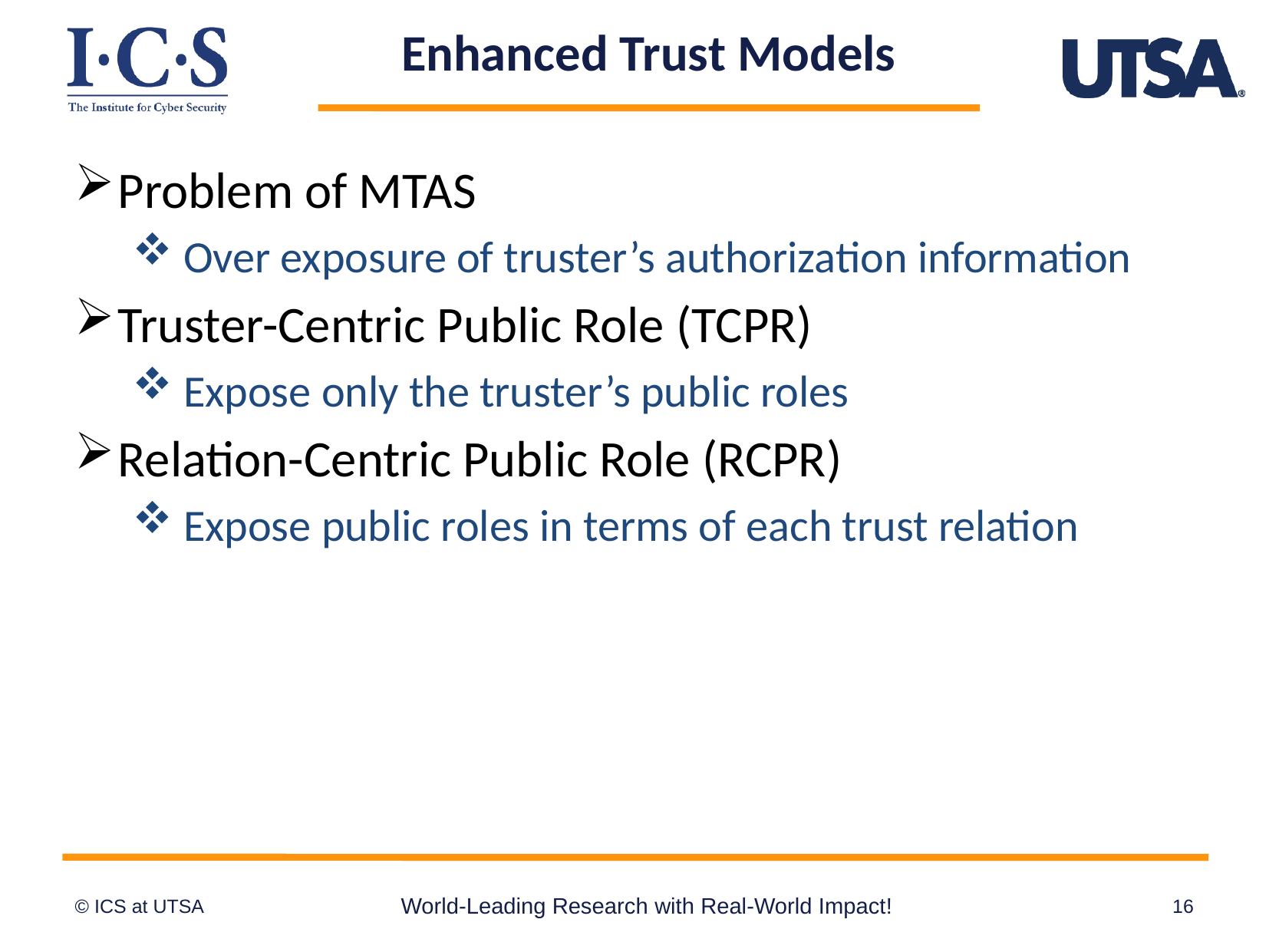

# Enhanced Trust Models
Problem of MTAS
 Over exposure of truster’s authorization information
Truster-Centric Public Role (TCPR)
 Expose only the truster’s public roles
Relation-Centric Public Role (RCPR)
 Expose public roles in terms of each trust relation

World-Leading Research with Real-World Impact!
16
© ICS at UTSA